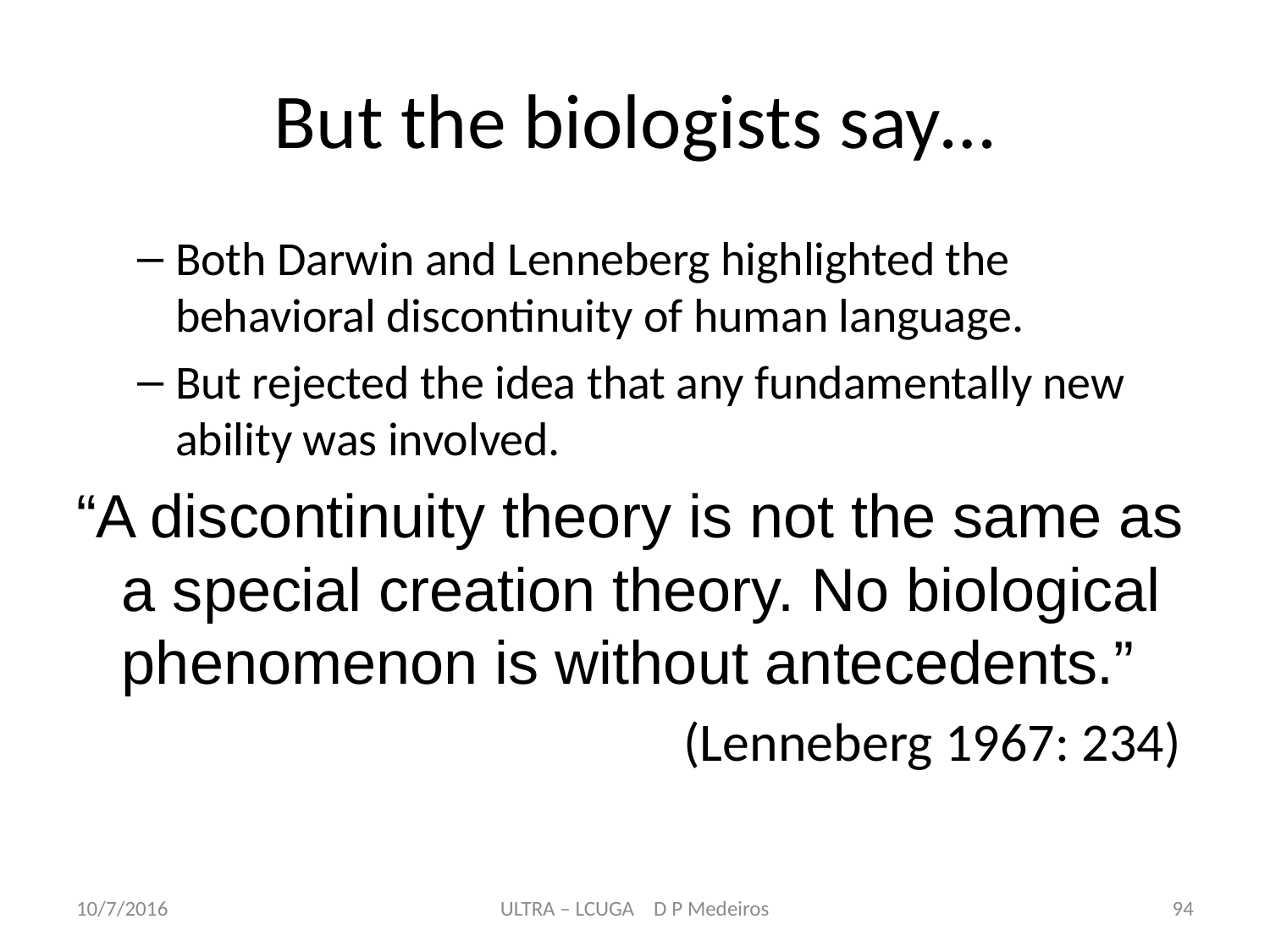

# But the biologists say…
Both Darwin and Lenneberg highlighted the behavioral discontinuity of human language.
But rejected the idea that any fundamentally new ability was involved.
“A discontinuity theory is not the same as a special creation theory. No biological phenomenon is without antecedents.”
(Lenneberg 1967: 234)

10/7/2016
ULTRA – LCUGA    D P Medeiros
94